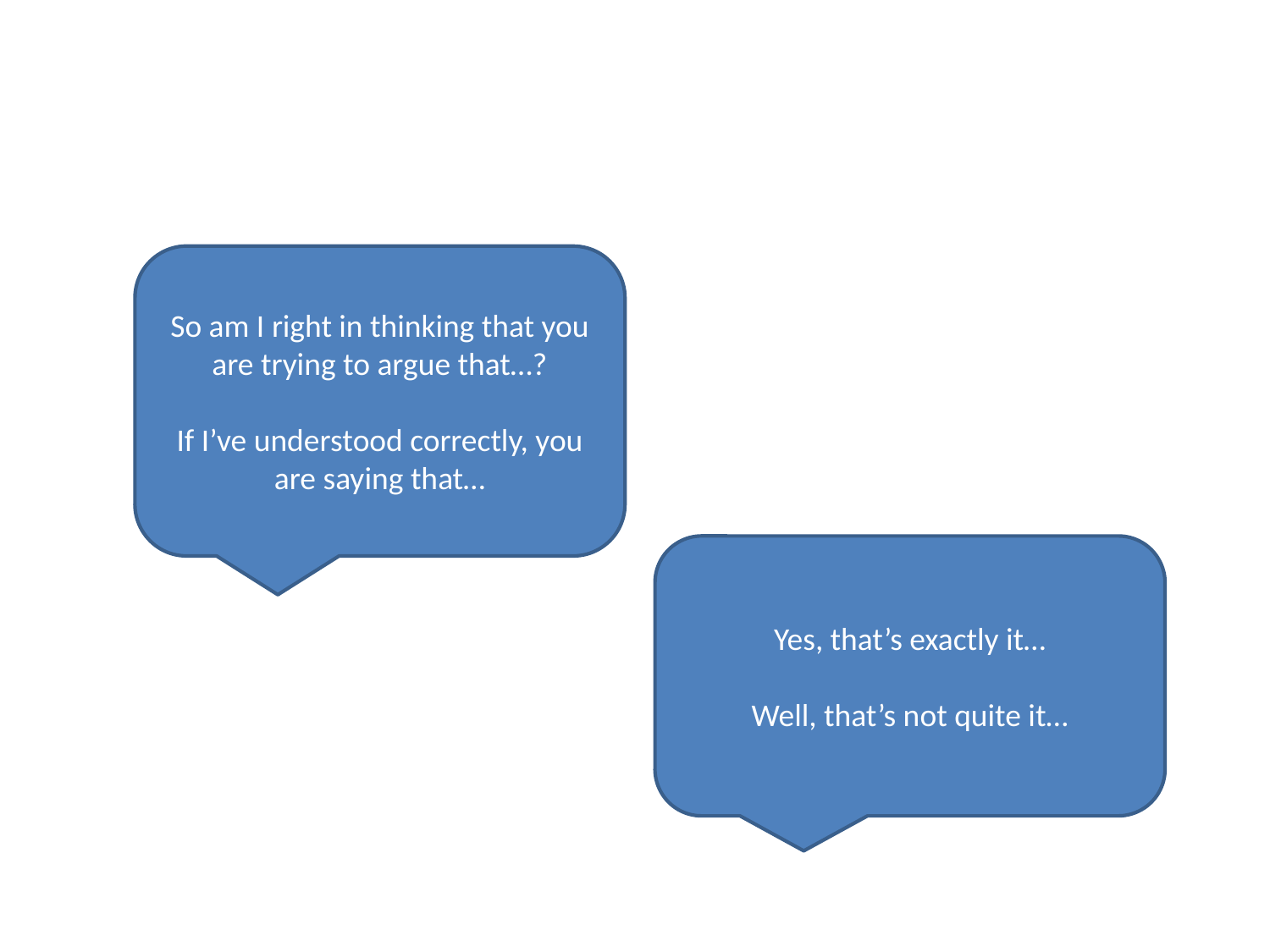

#

So am I right in thinking that you are trying to argue that…?

If I’ve understood correctly, you are saying that…
Yes, that’s exactly it…

Well, that’s not quite it…